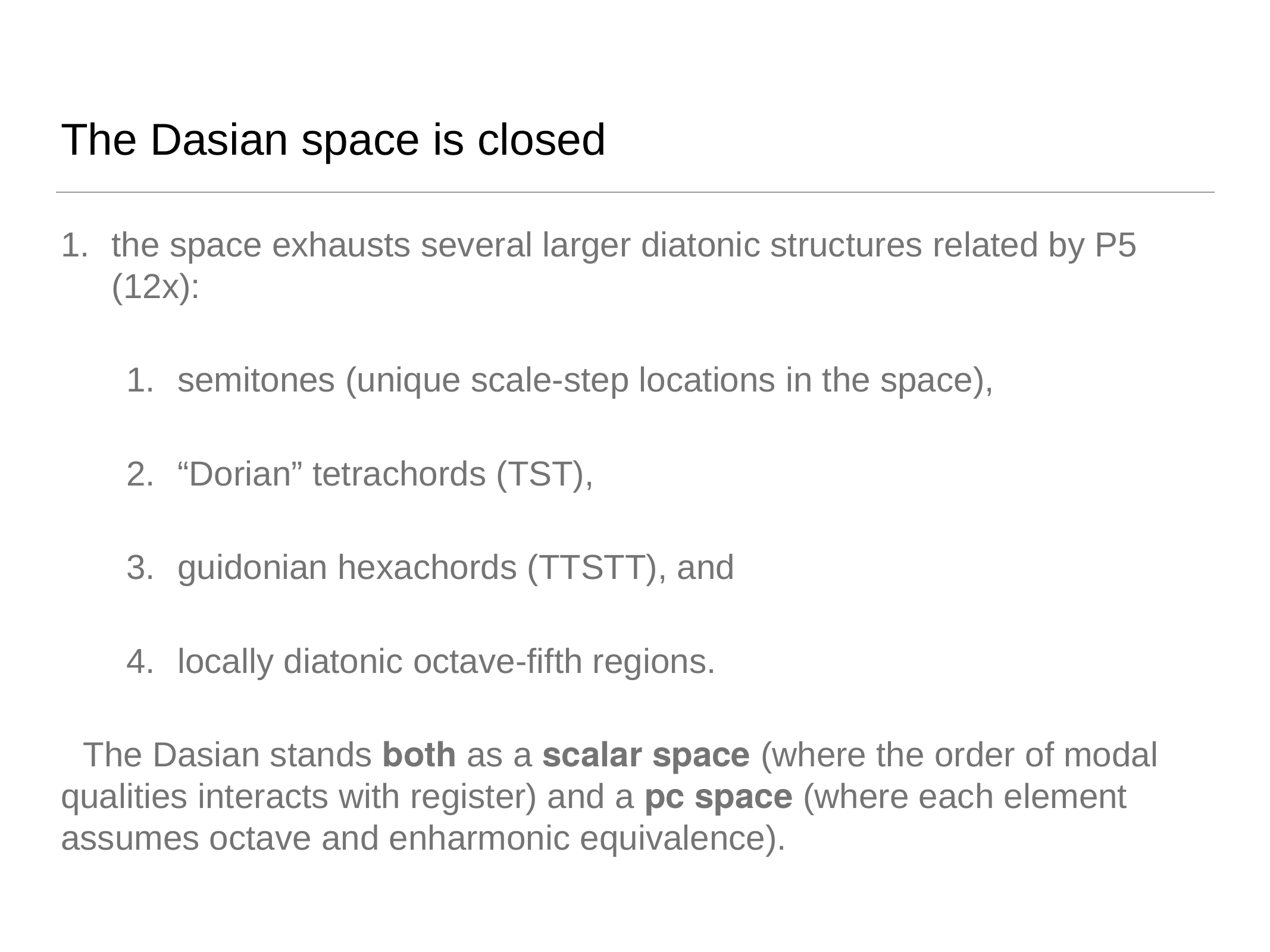

# The Dasian space is closed
the space exhausts several larger diatonic structures related by P5 (12x):
semitones (unique scale-step locations in the space),
“Dorian” tetrachords (TST),
guidonian hexachords (TTSTT), and
locally diatonic octave-fifth regions.
The Dasian stands both as a scalar space (where the order of modal qualities interacts with register) and a pc space (where each element assumes octave and enharmonic equivalence).